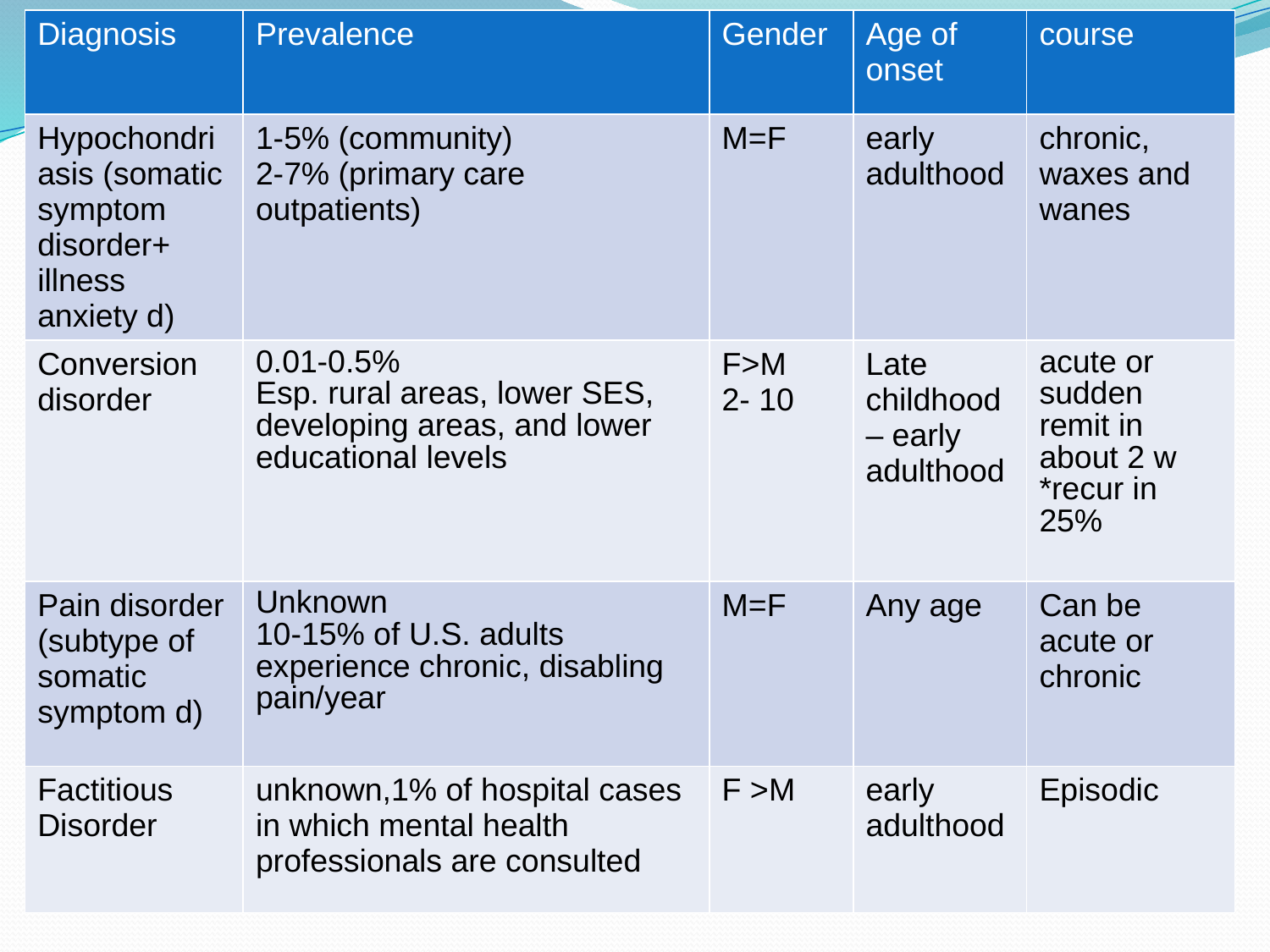

| Diagnosis | Prevalence | Gender | Age of onset | course |
| --- | --- | --- | --- | --- |
| Hypochondriasis (somatic symptom disorder+ illness anxiety d) | 1-5% (community) 2-7% (primary care outpatients) | M=F | early adulthood | chronic, waxes and wanes |
| Conversion disorder | 0.01-0.5% Esp. rural areas, lower SES, developing areas, and lower educational levels | F>M 2- 10 | Late childhood – early adulthood | acute or sudden remit in about 2 w \*recur in 25% |
| Pain disorder (subtype of somatic symptom d) | Unknown 10-15% of U.S. adults experience chronic, disabling pain/year | M=F | Any age | Can be acute or chronic |
| Factitious Disorder | unknown,1% of hospital cases in which mental health professionals are consulted | F >M | early adulthood | Episodic |
#